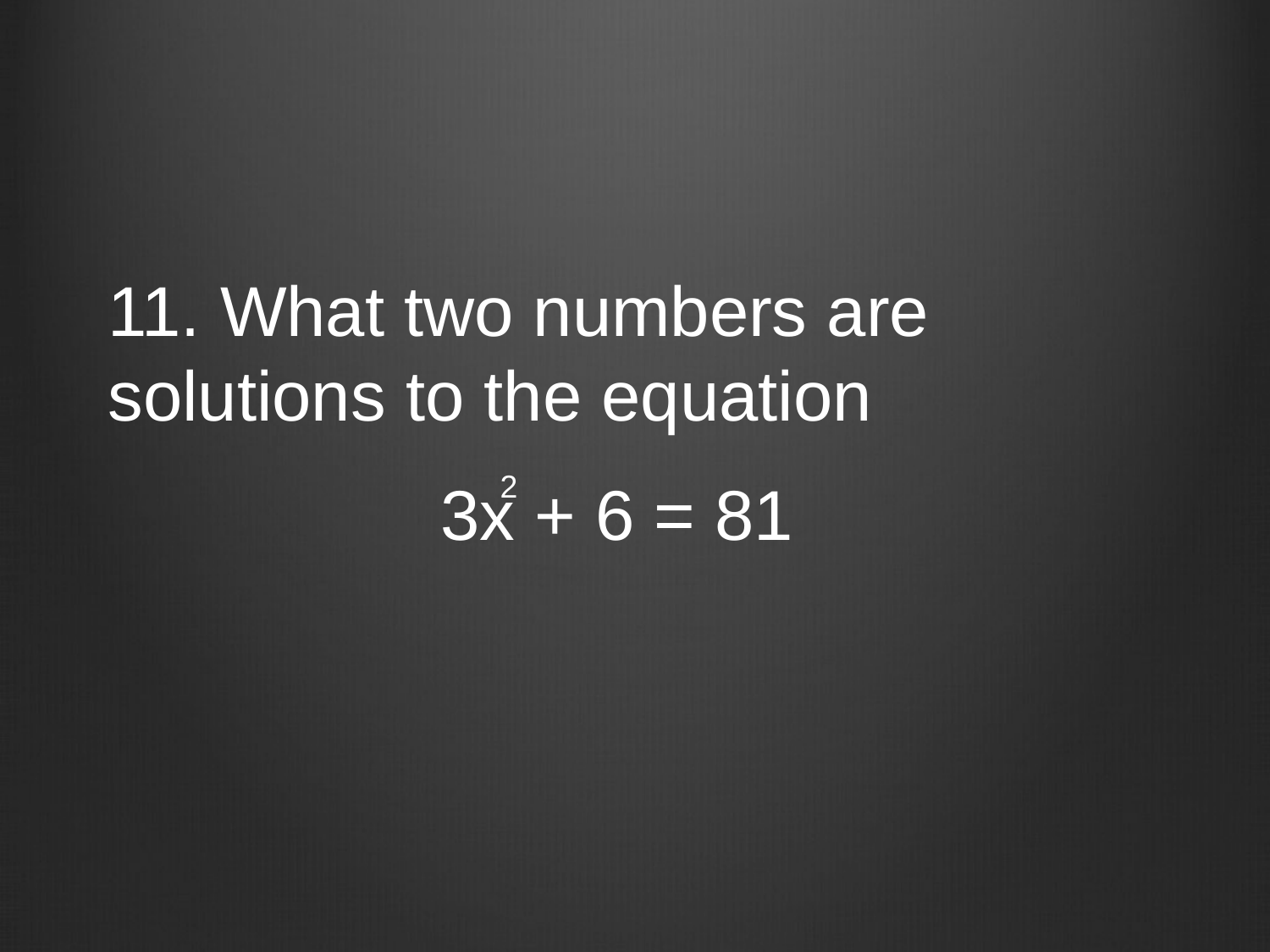

11. What two numbers are solutions to the equation
		    3x + 6 = 81
2